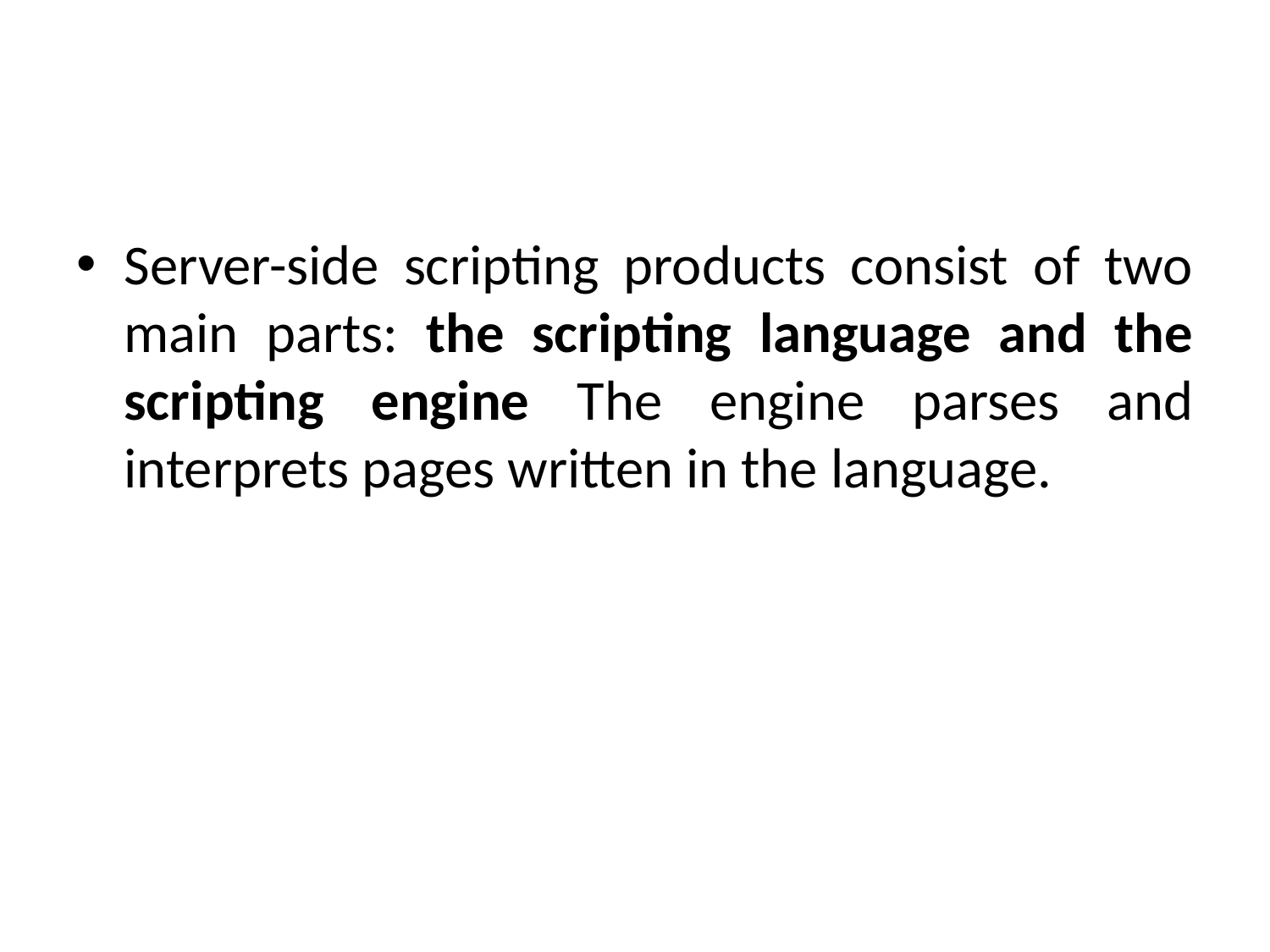

#
Server-side scripting products consist of two main parts: the scripting language and the scripting engine The engine parses and interprets pages written in the language.